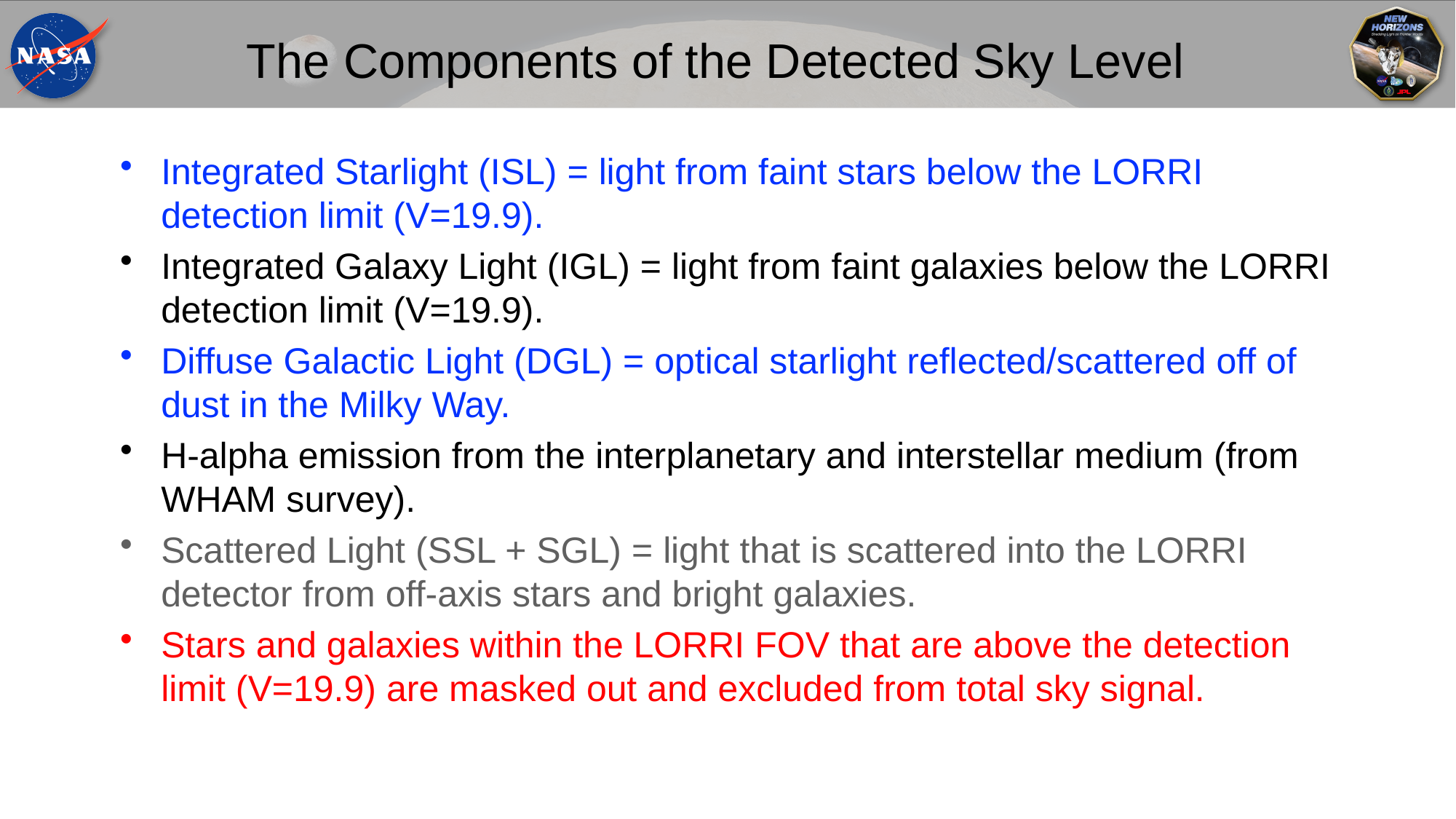

# The Components of the Detected Sky Level
Integrated Starlight (ISL) = light from faint stars below the LORRI detection limit (V=19.9).
Integrated Galaxy Light (IGL) = light from faint galaxies below the LORRI detection limit (V=19.9).
Diffuse Galactic Light (DGL) = optical starlight reflected/scattered off of dust in the Milky Way.
H-alpha emission from the interplanetary and interstellar medium (from WHAM survey).
Scattered Light (SSL + SGL) = light that is scattered into the LORRI detector from off-axis stars and bright galaxies.
Stars and galaxies within the LORRI FOV that are above the detection limit (V=19.9) are masked out and excluded from total sky signal.